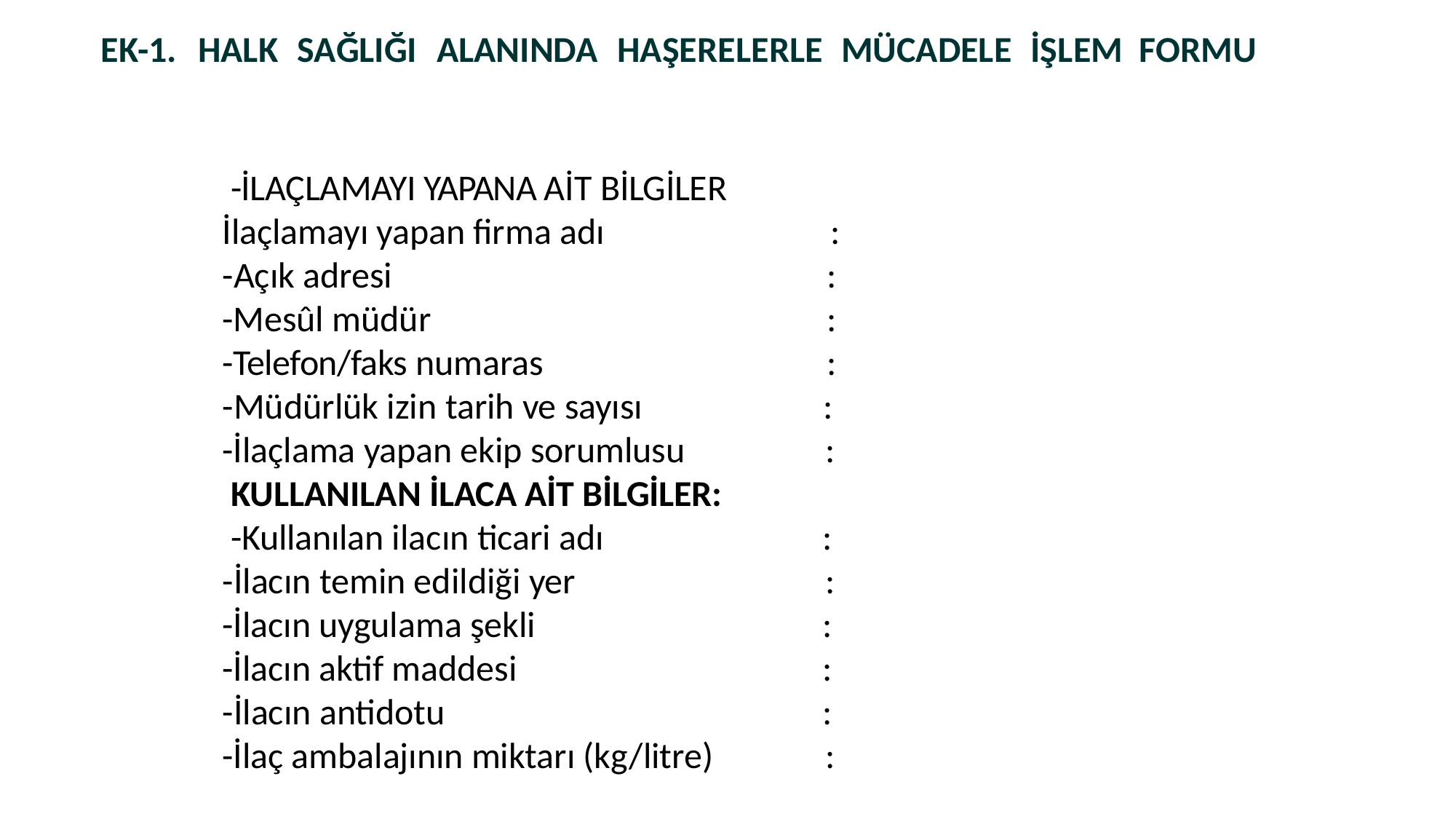

EK-1.	HALK	SAĞLIĞI	ALANINDA	HAŞERELERLE	MÜCADELE	İŞLEM  FORMU
-İLAÇLAMAYI YAPANA AİT BİLGİLER
İlaçlamayı yapan firma adı
-Açık adresi
-Mesûl müdür
-Telefon/faks numaras
-Müdürlük izin tarih ve sayısı
-İlaçlama yapan ekip sorumlusu
KULLANILAN İLACA AİT BİLGİLER:
-Kullanılan ilacın ticari adı
-İlacın temin edildiği yer
-İlacın uygulama şekli
-İlacın aktif maddesi
-İlacın antidotu
-İlaç ambalajının miktarı (kg/litre)
:
:
:
:
:
:
:
:
:
:
:
: